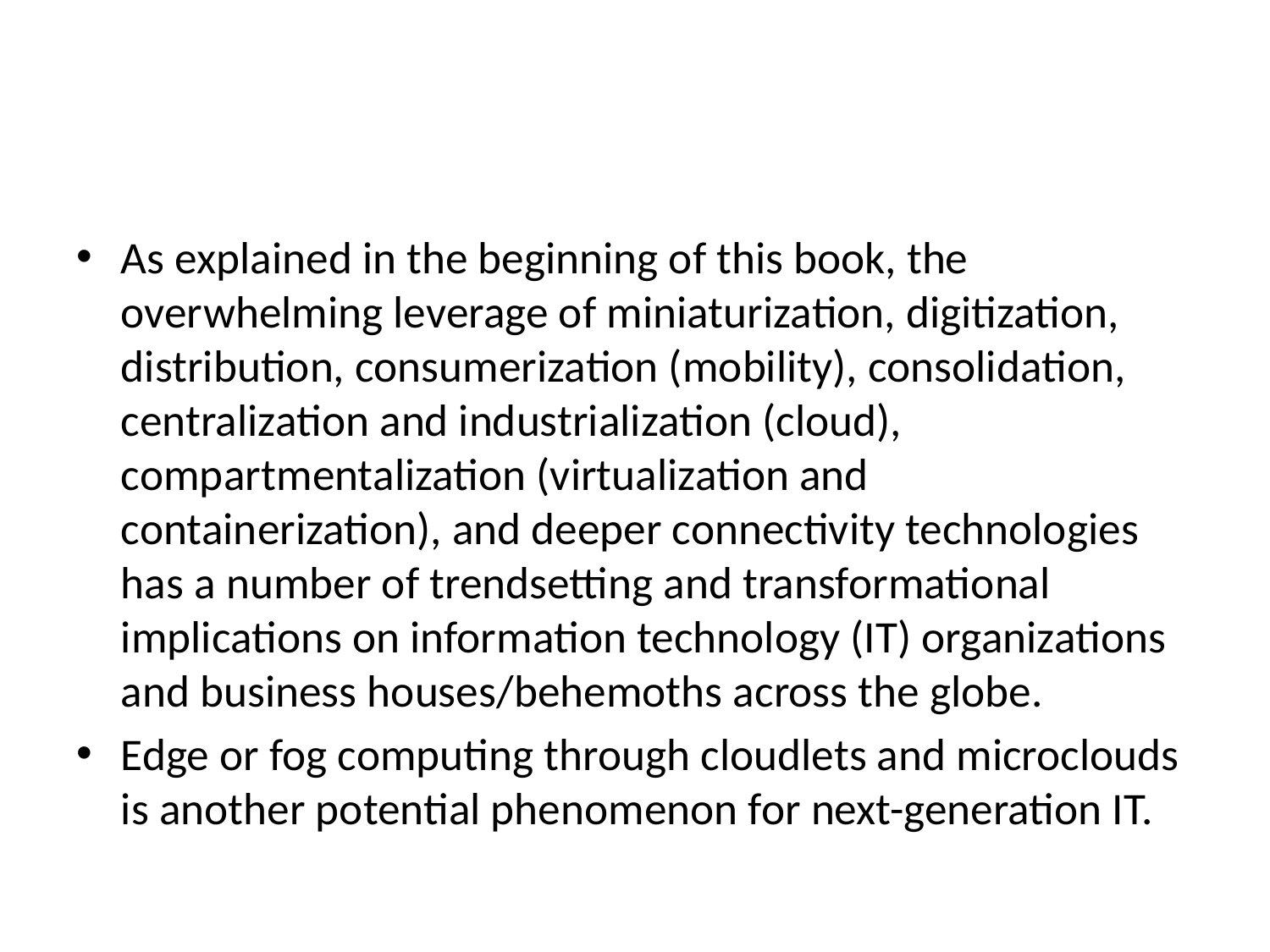

#
As explained in the beginning of this book, the overwhelming leverage of miniaturization, digitization, distribution, consumerization (mobility), consolidation, centralization and industrialization (cloud), compartmentalization (virtualization and containerization), and deeper connectivity technologies has a number of trendsetting and transformational implications on information technology (IT) organizations and business houses/behemoths across the globe.
Edge or fog computing through cloudlets and microclouds is another potential phenomenon for next-generation IT.